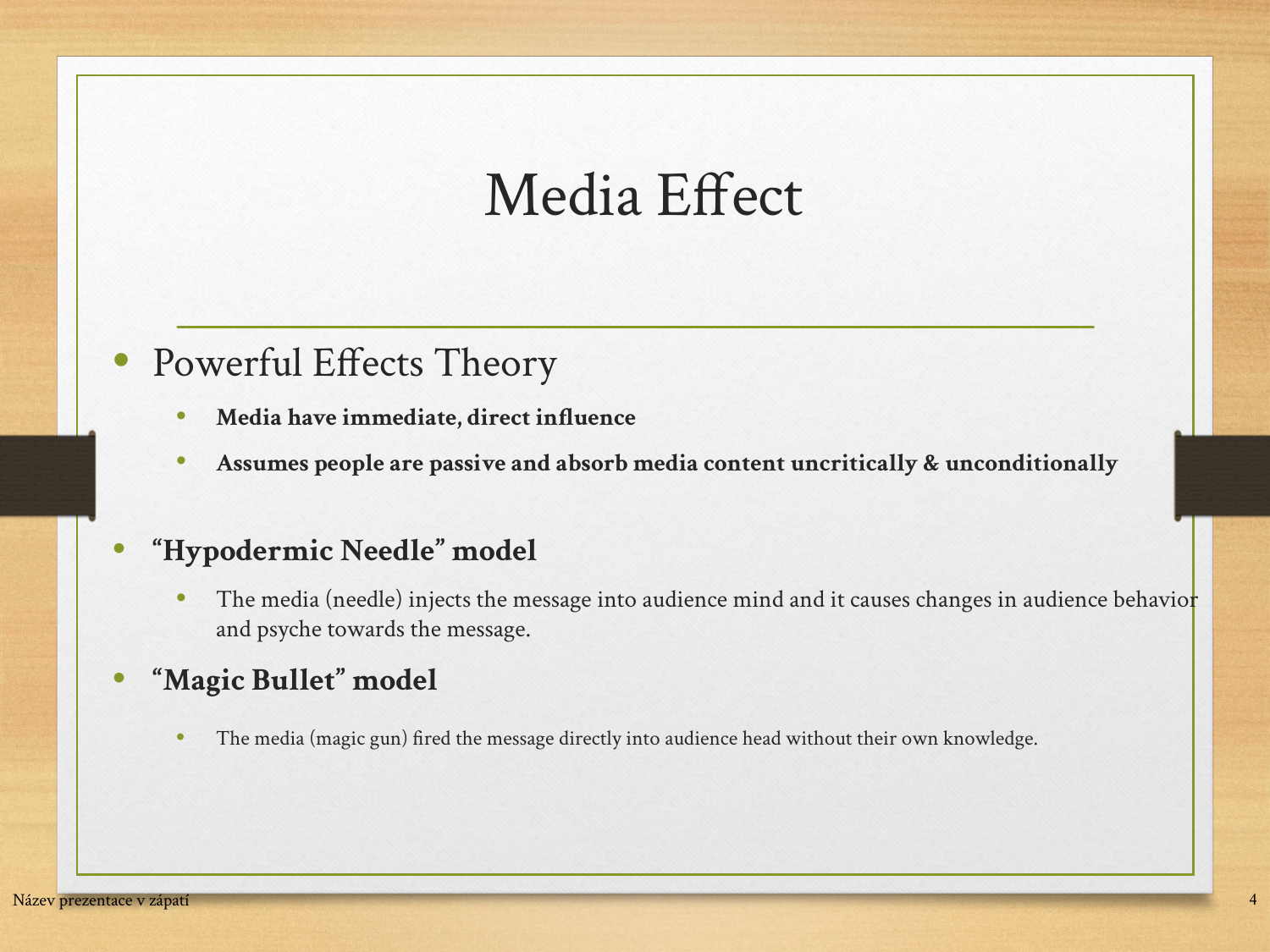

# Media Effect
Powerful Effects Theory
Media have immediate, direct influence
Assumes people are passive and absorb media content uncritically & unconditionally

“Hypodermic Needle” model
The media (needle) injects the message into audience mind and it causes changes in audience behavior and psyche towards the message.
“Magic Bullet” model
The media (magic gun) fired the message directly into audience head without their own knowledge.
Název prezentace v zápatí
4